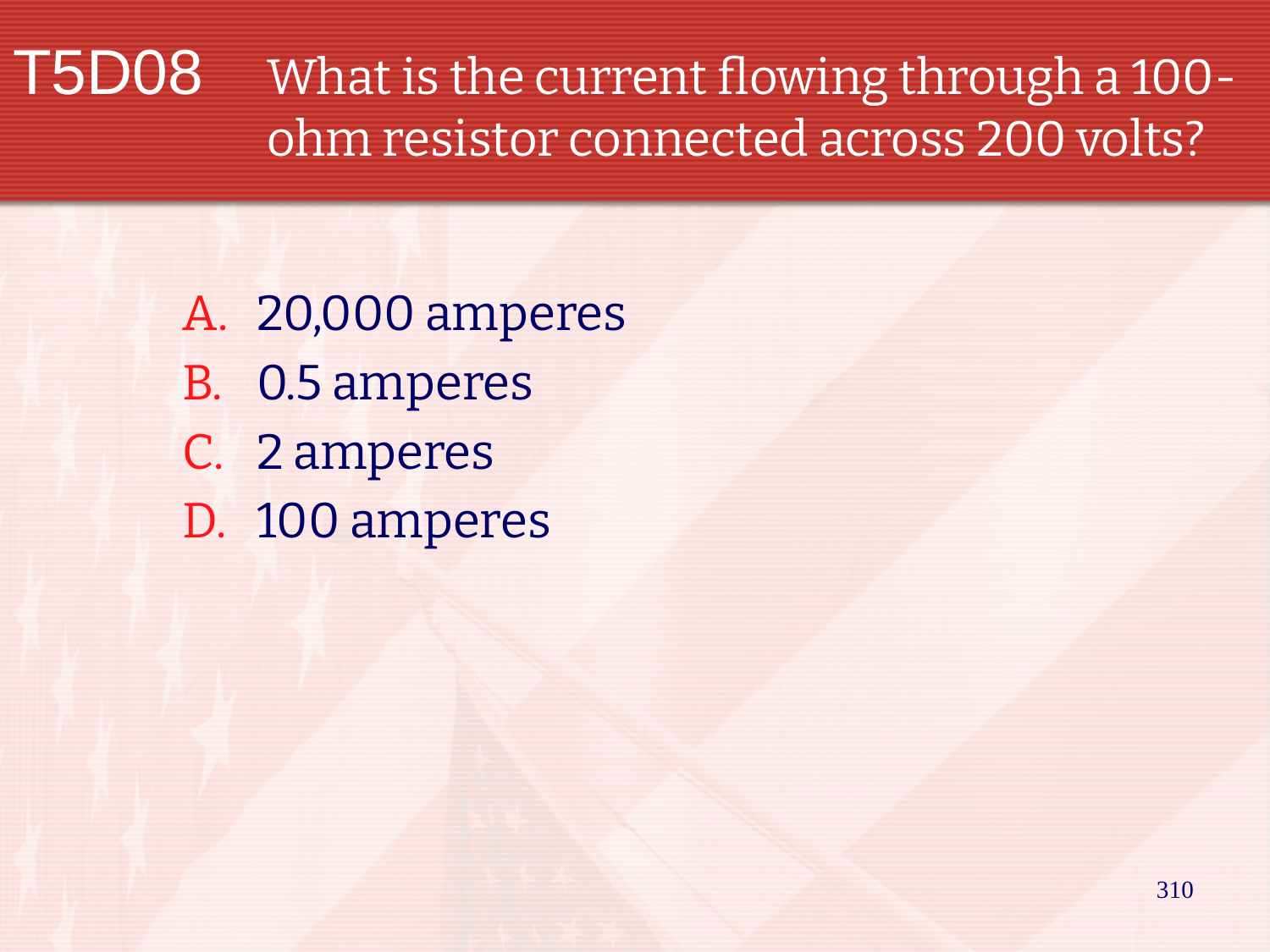

# T5D08		What is the current flowing through a 100-		ohm resistor connected across 200 volts?
20,000 amperes
0.5 amperes
2 amperes
100 amperes
310